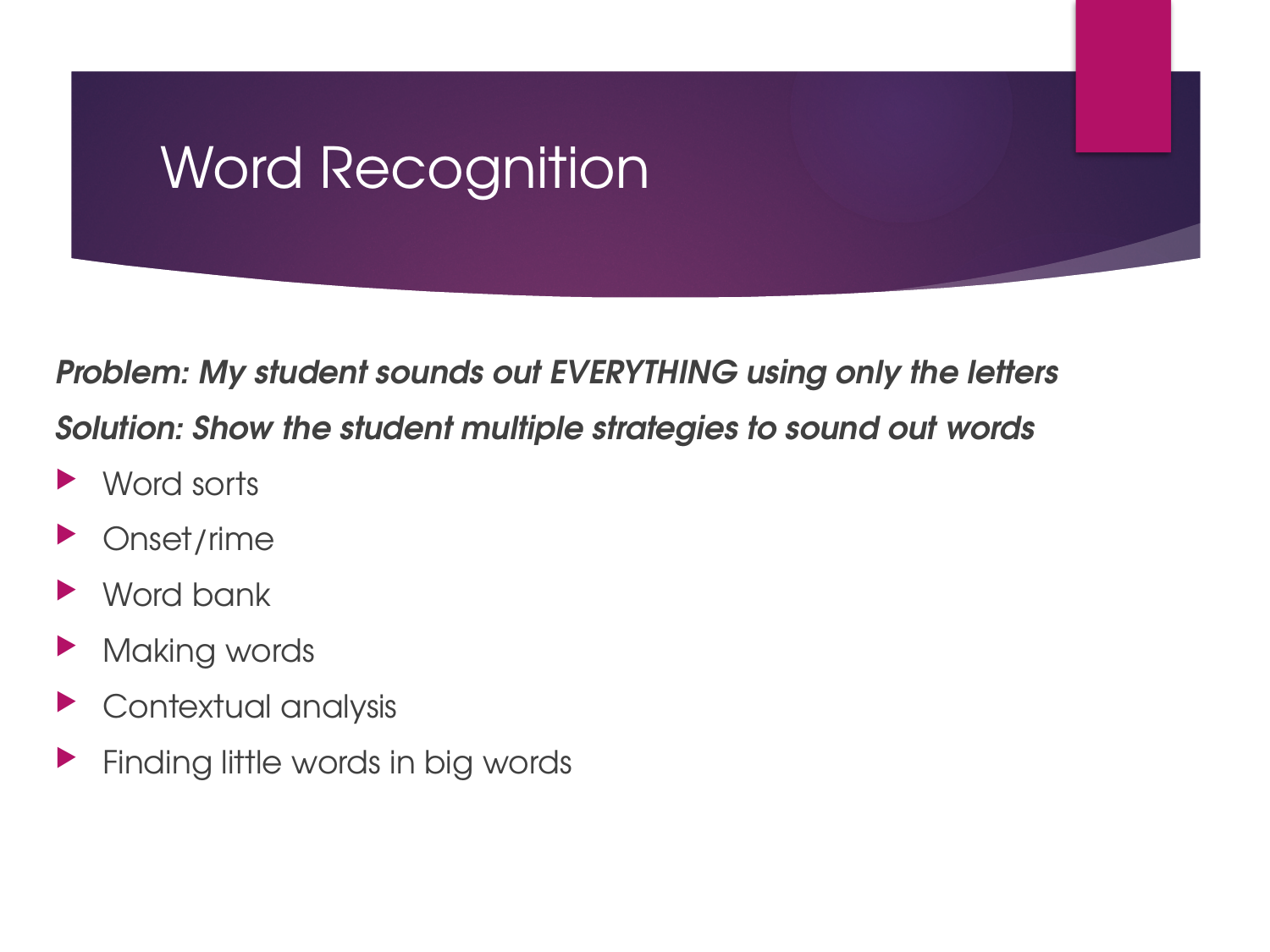

# Word Recognition
Problem: My student sounds out EVERYTHING using only the letters
Solution: Show the student multiple strategies to sound out words
Word sorts
Onset/rime
Word bank
Making words
Contextual analysis
Finding little words in big words